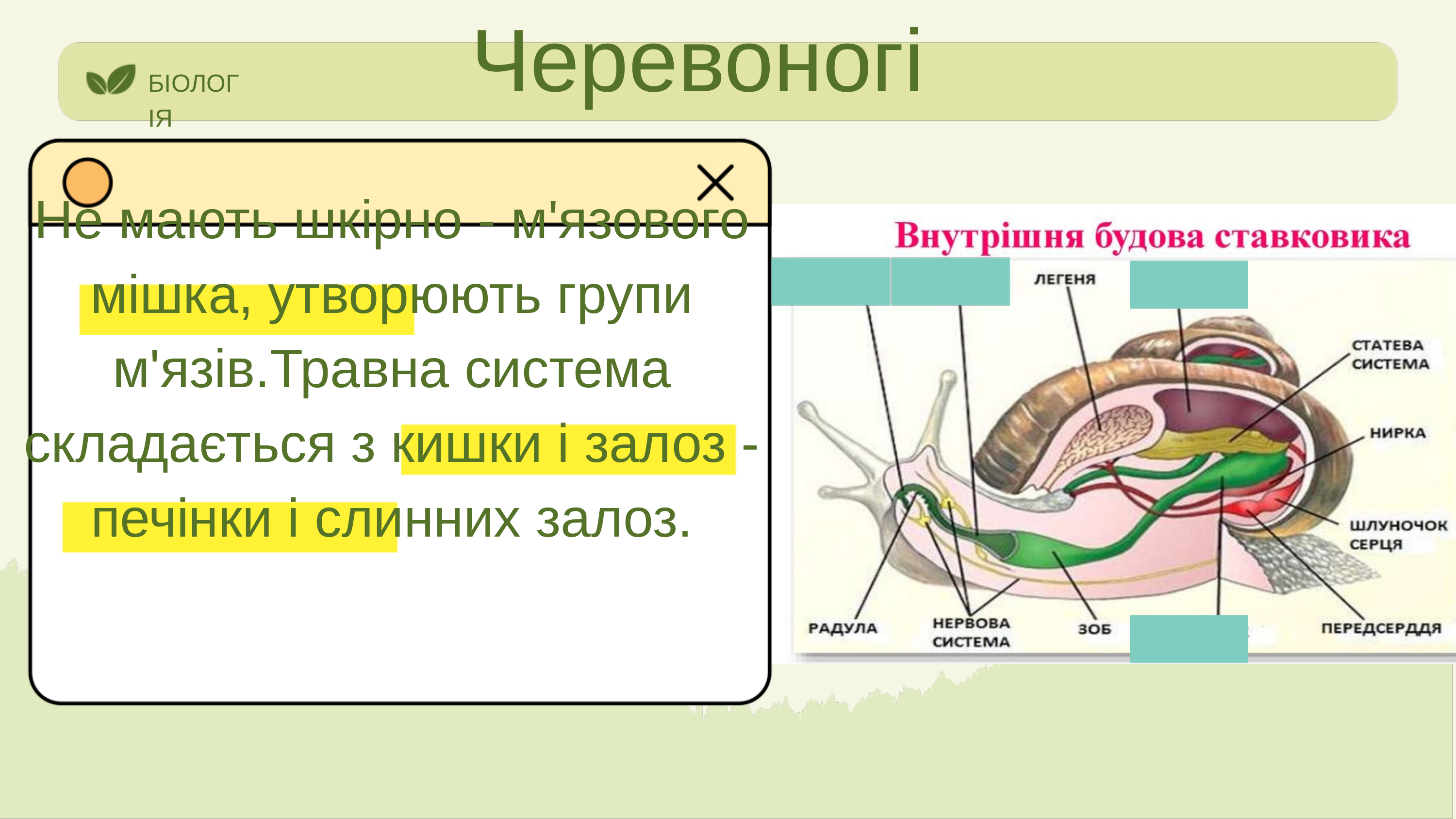

Черевоногі

БІОЛОГІЯ

Не мають шкірно - м'язового мішка, утворюють групи м'язів.Травна система складається з кишки і залоз - печінки і слинних залоз.